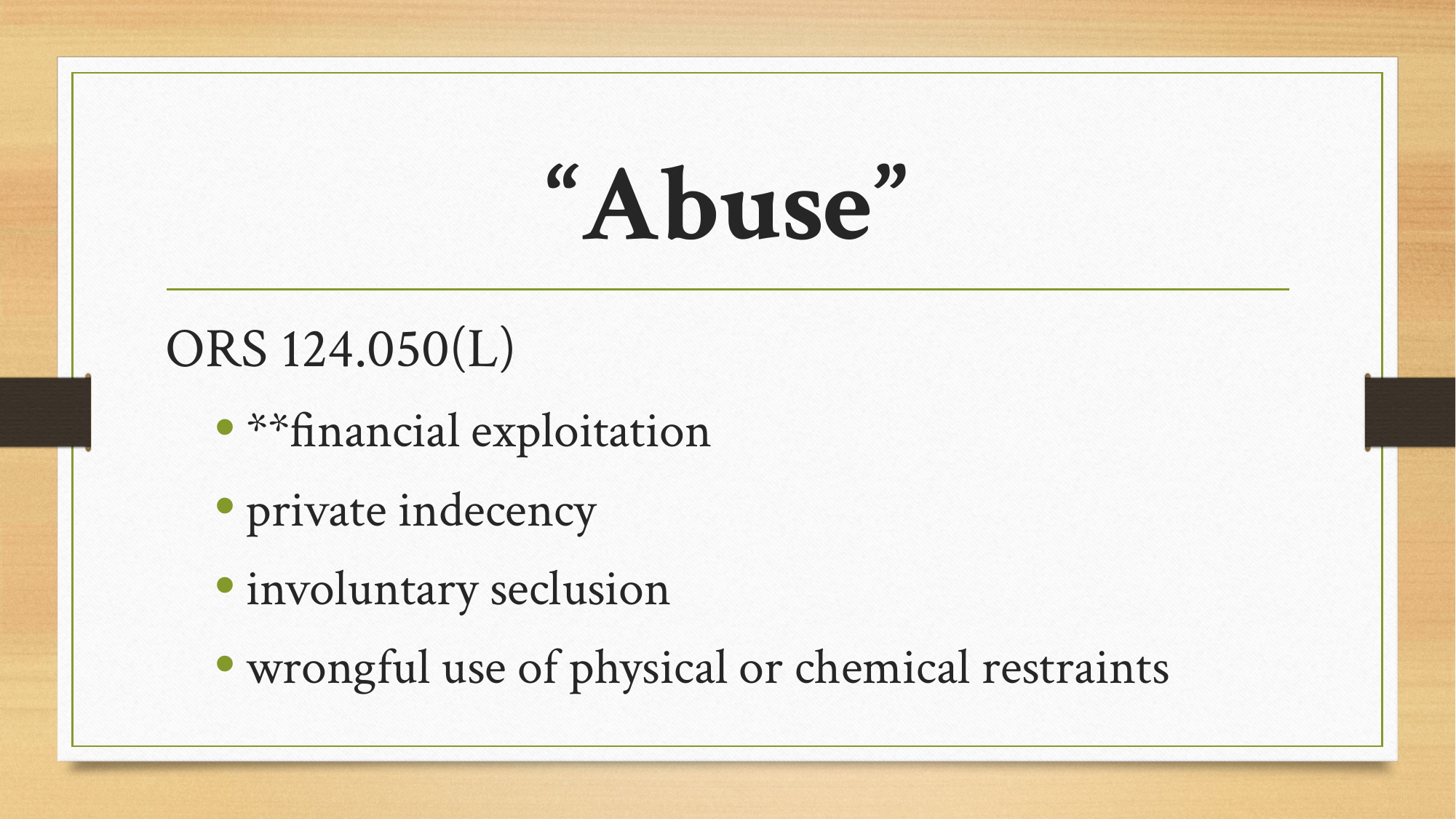

# “Abuse”
ORS 124.050(L)
**financial exploitation
private indecency
involuntary seclusion
wrongful use of physical or chemical restraints